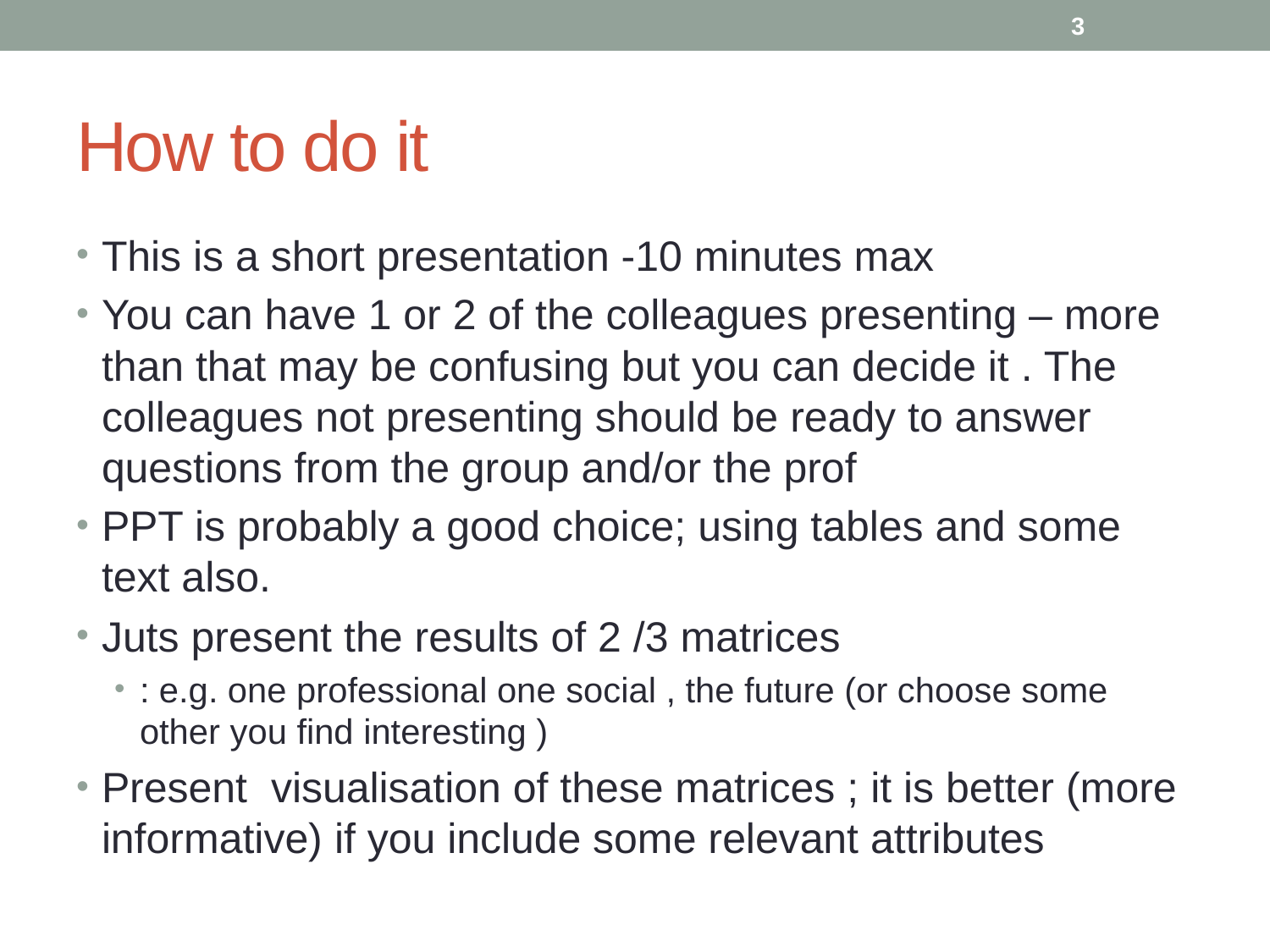

3
# How to do it
This is a short presentation -10 minutes max
You can have 1 or 2 of the colleagues presenting – more than that may be confusing but you can decide it . The colleagues not presenting should be ready to answer questions from the group and/or the prof
PPT is probably a good choice; using tables and some text also.
Juts present the results of 2 /3 matrices
: e.g. one professional one social , the future (or choose some other you find interesting )
Present  visualisation of these matrices ; it is better (more informative) if you include some relevant attributes